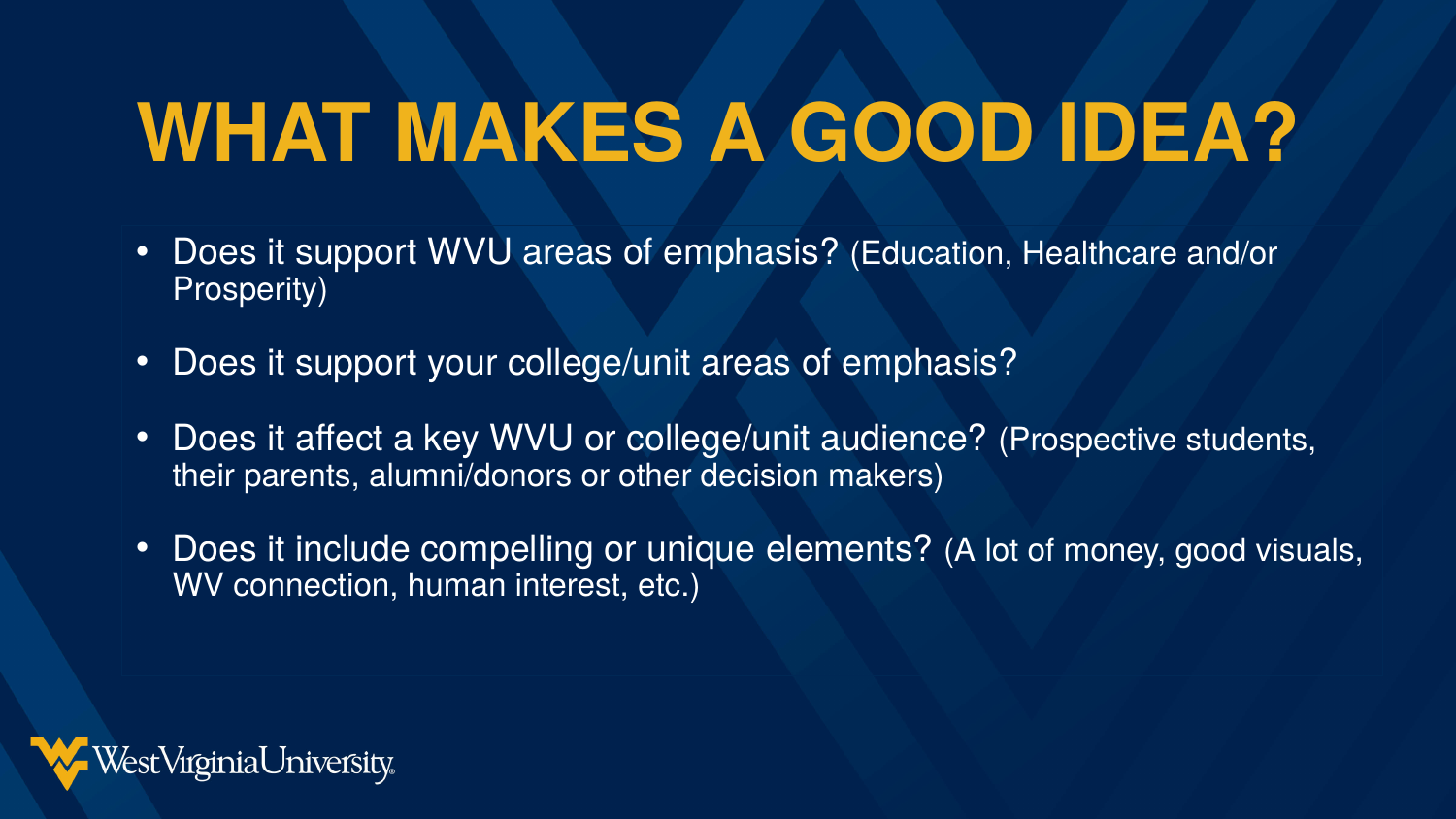

# WHAT MAKES A GOOD IDEA?
Does it support WVU areas of emphasis? (Education, Healthcare and/or Prosperity)
Does it support your college/unit areas of emphasis?
Does it affect a key WVU or college/unit audience? (Prospective students, their parents, alumni/donors or other decision makers)
Does it include compelling or unique elements? (A lot of money, good visuals, WV connection, human interest, etc.)